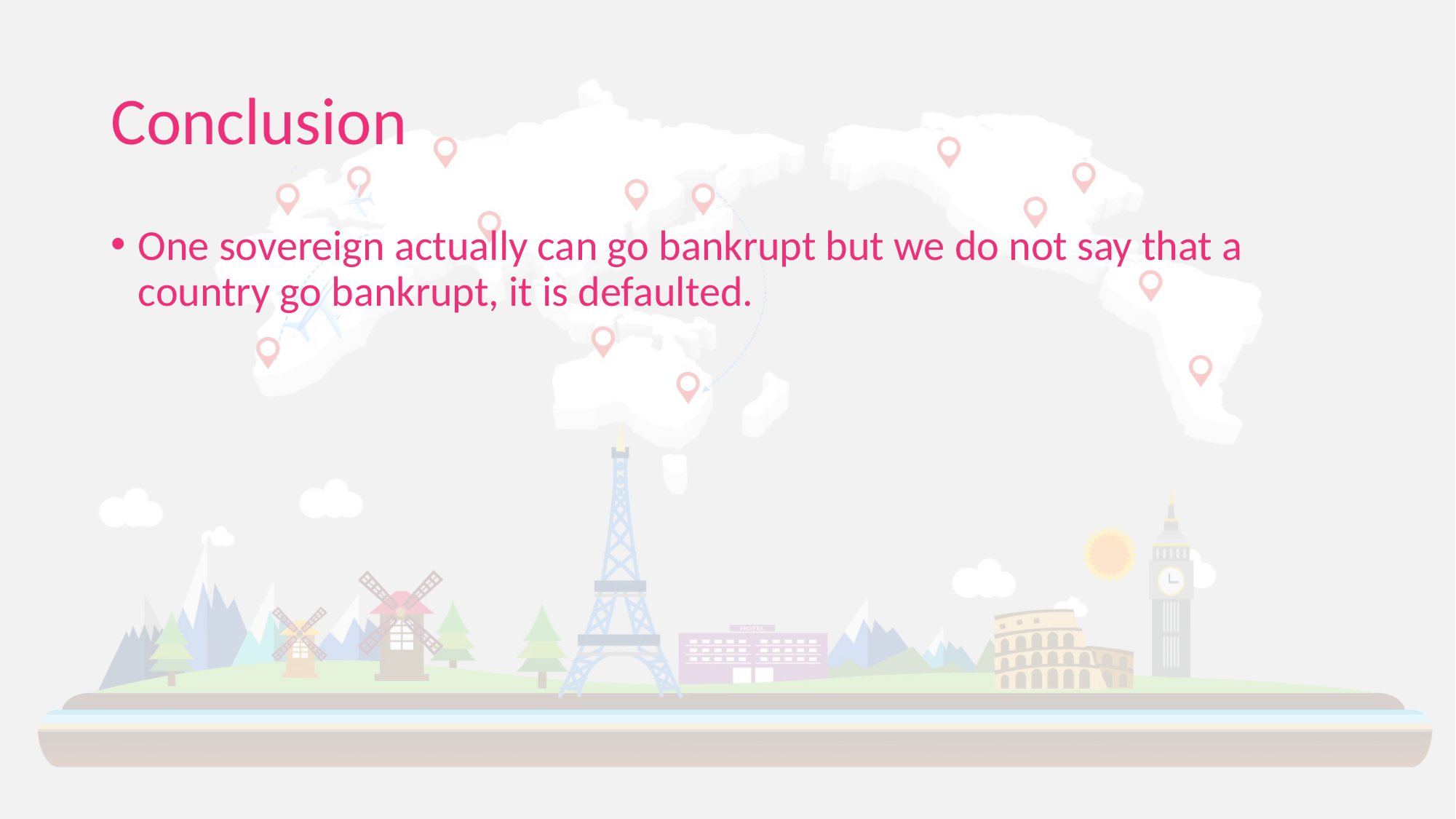

# Conclusion
One sovereign actually can go bankrupt but we do not say that a country go bankrupt, it is defaulted.